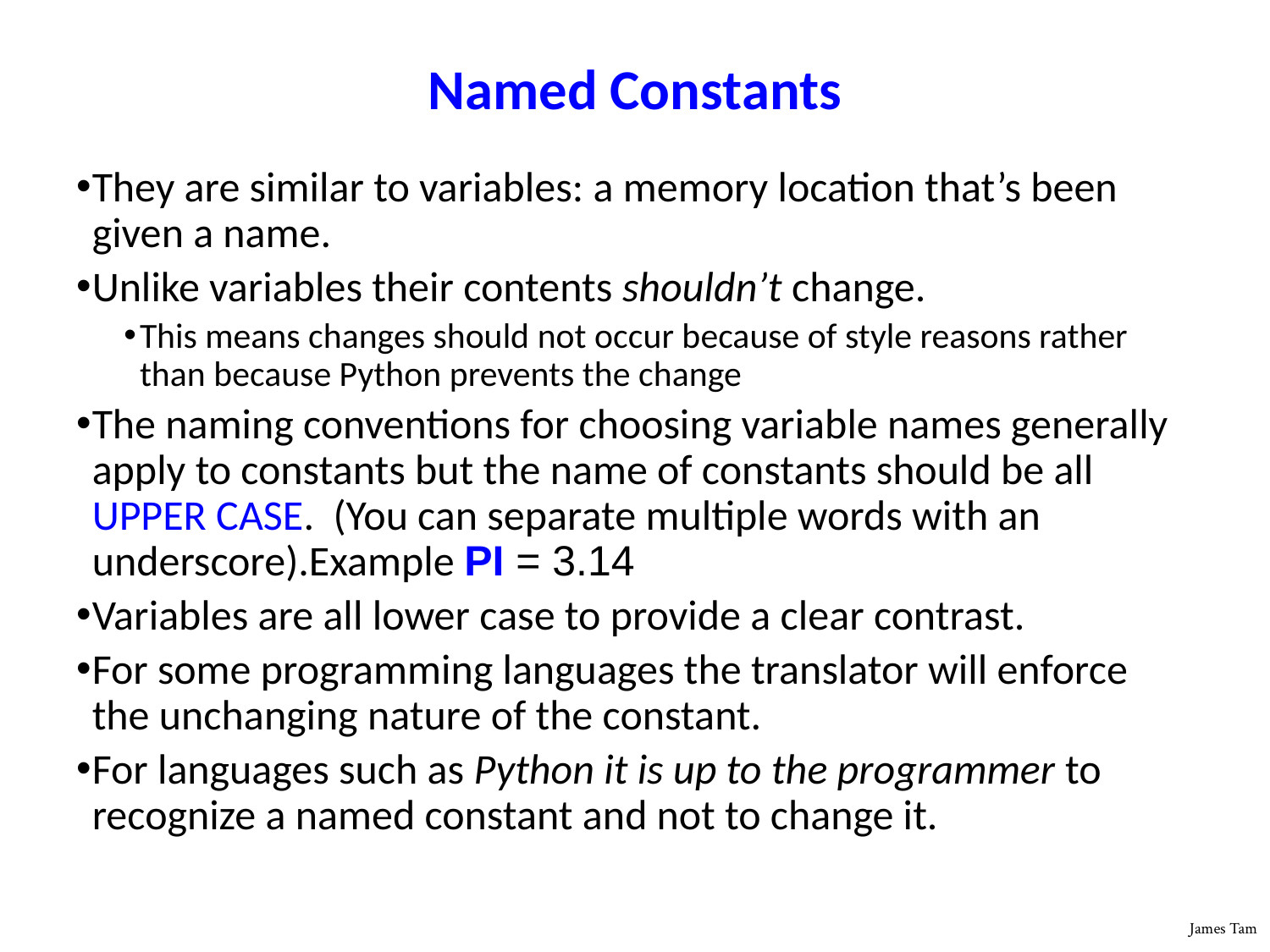

# Named Constants
They are similar to variables: a memory location that’s been given a name.
Unlike variables their contents shouldn’t change.
This means changes should not occur because of style reasons rather than because Python prevents the change
The naming conventions for choosing variable names generally apply to constants but the name of constants should be all UPPER CASE.  (You can separate multiple words with an underscore).Example PI = 3.14
Variables are all lower case to provide a clear contrast.
For some programming languages the translator will enforce the unchanging nature of the constant.
For languages such as Python it is up to the programmer to recognize a named constant and not to change it.